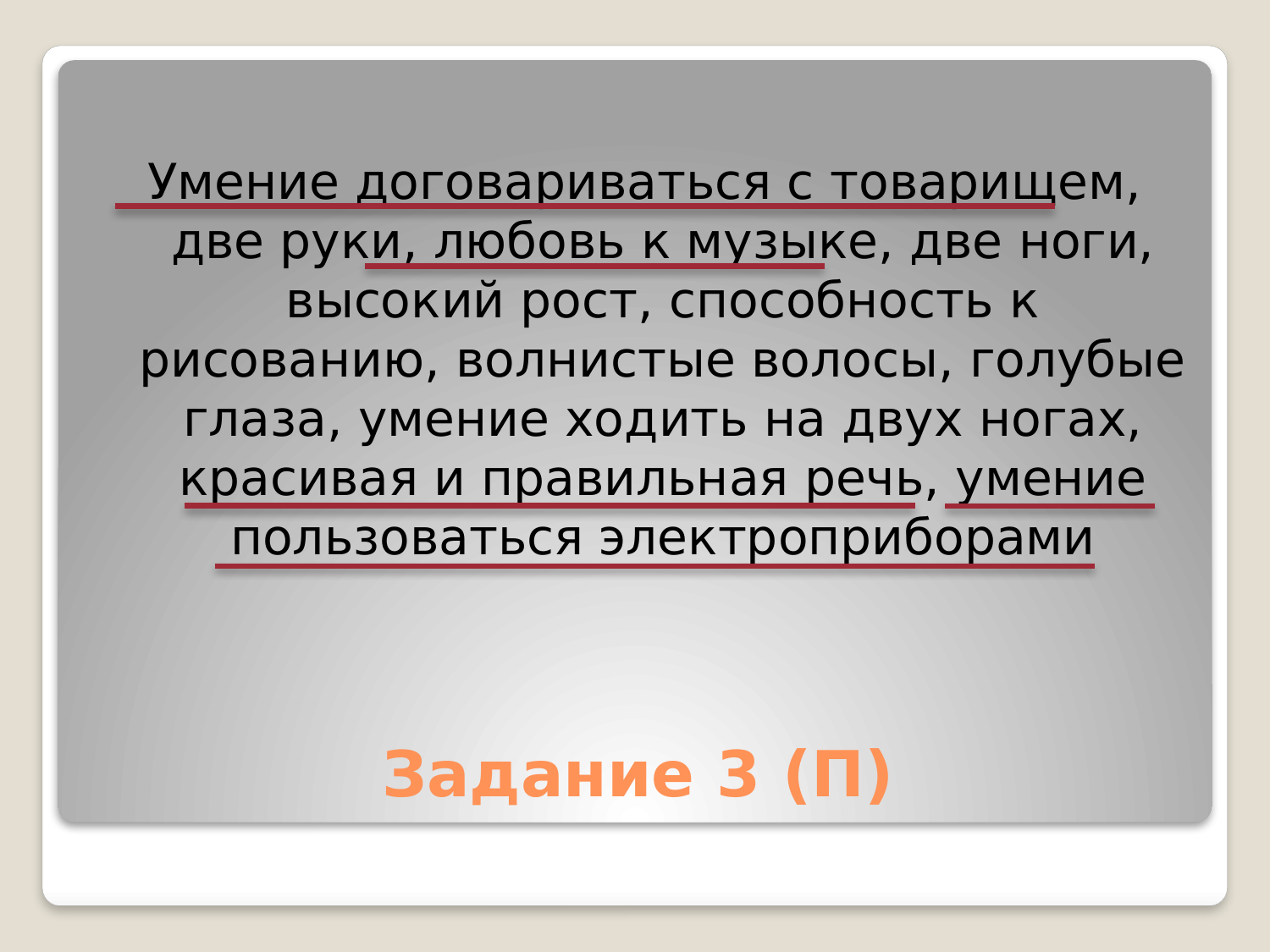

Умение договариваться с товарищем, две руки, любовь к музыке, две ноги, высокий рост, способность к рисованию, волнистые волосы, голубые глаза, умение ходить на двух ногах, красивая и правильная речь, умение пользоваться электроприборами
# Задание 3 (П)